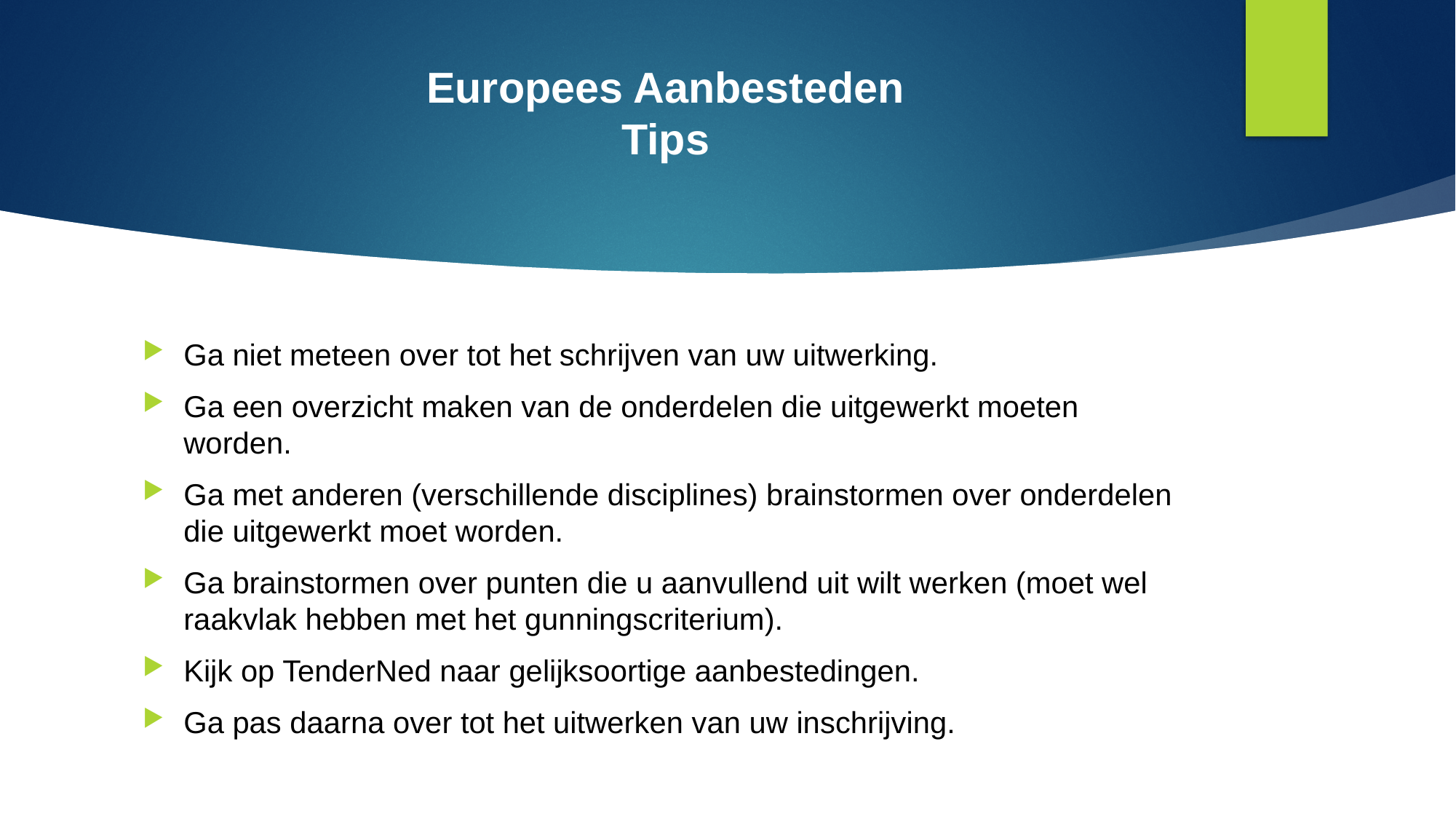

# Europees Aanbesteden Tips

Ga niet meteen over tot het schrijven van uw uitwerking.
Ga een overzicht maken van de onderdelen die uitgewerkt moeten worden.
Ga met anderen (verschillende disciplines) brainstormen over onderdelen die uitgewerkt moet worden.
Ga brainstormen over punten die u aanvullend uit wilt werken (moet wel raakvlak hebben met het gunningscriterium).
Kijk op TenderNed naar gelijksoortige aanbestedingen.
Ga pas daarna over tot het uitwerken van uw inschrijving.